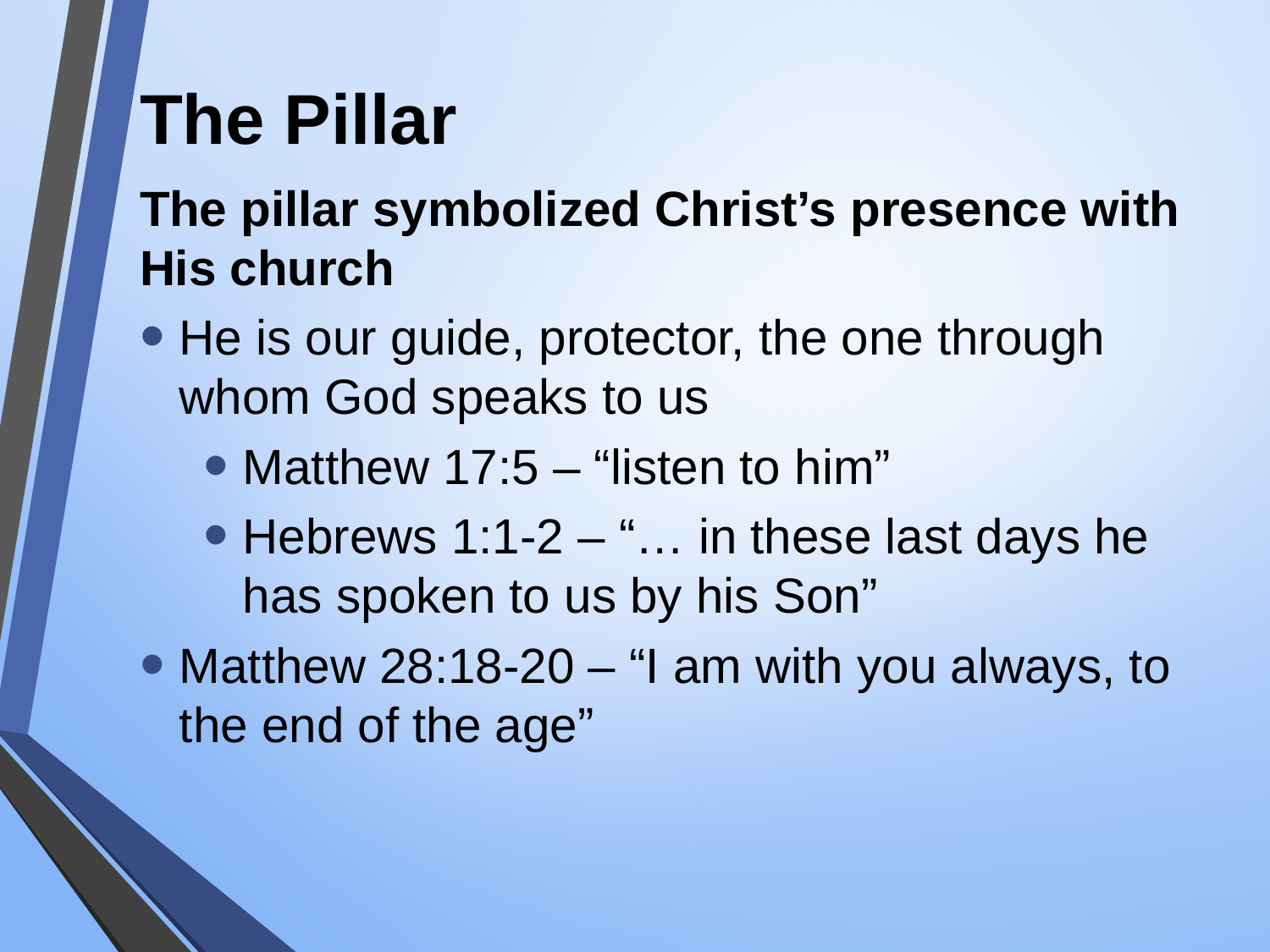

The Pillar
The pillar symbolized Christ’s presence with His church
He is our guide, protector, the one through whom God speaks to us
Matthew 17:5 – “listen to him”
Hebrews 1:1-2 – “… in these last days he has spoken to us by his Son”
Matthew 28:18-20 – “I am with you always, to the end of the age”